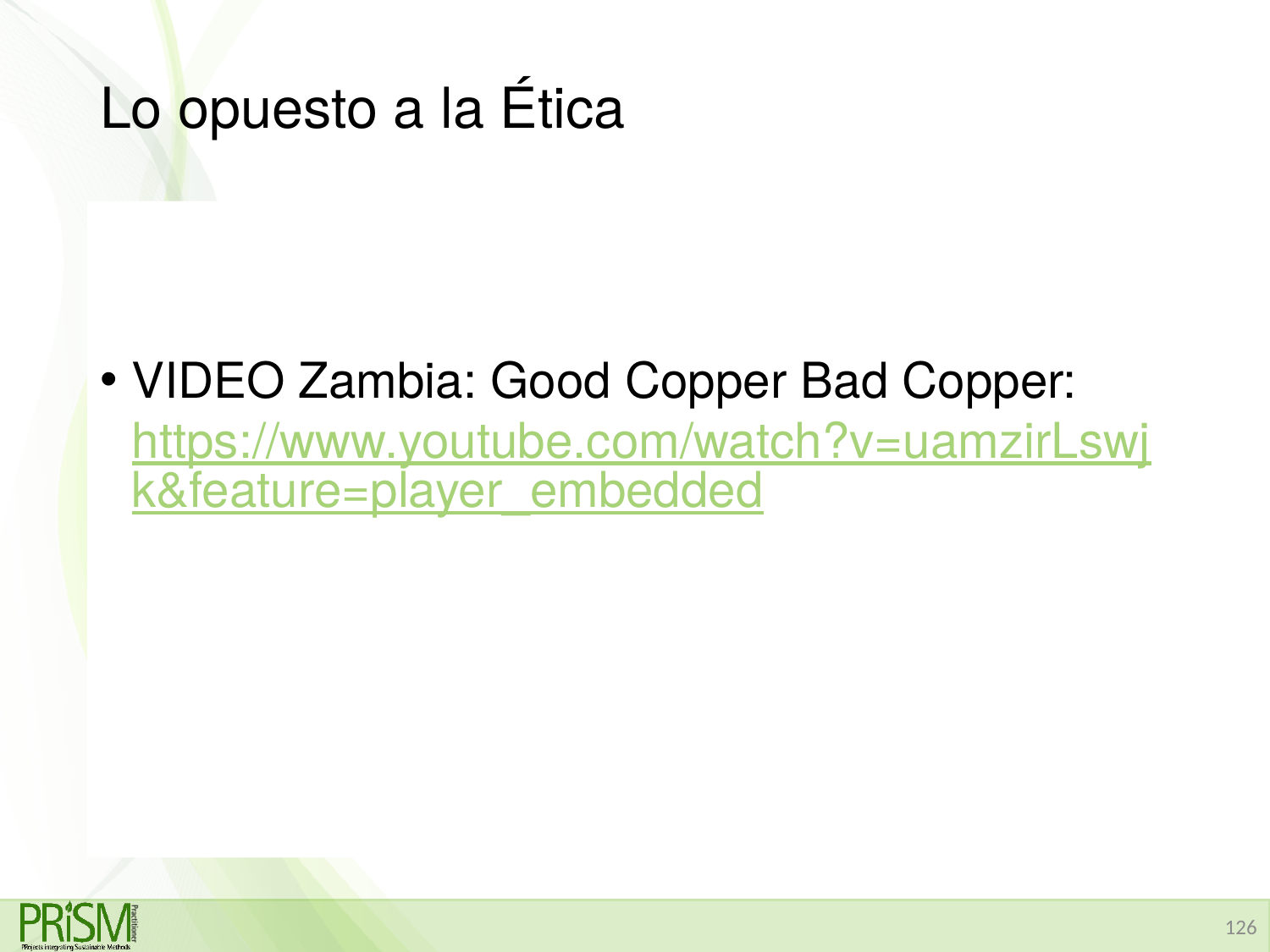

# Lo opuesto a la Ética

VIDEO Zambia: Good Copper Bad Copper: https://www.youtube.com/watch?v=uamzirLswjk&feature=player_embedded

126